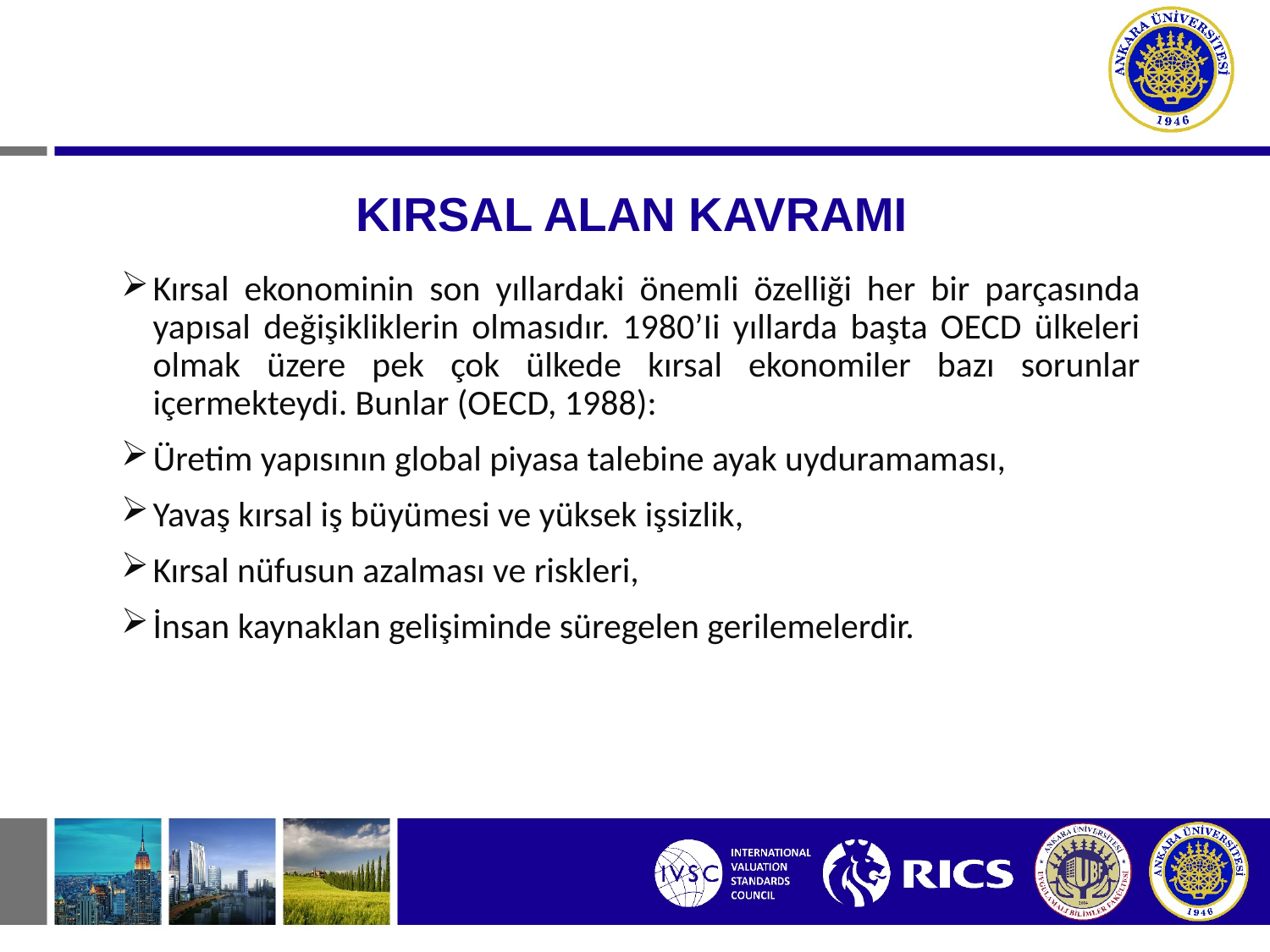

# KIRSAL ALAN KAVRAMI
Kırsal ekonominin son yıllardaki önemli özelliği her bir parçasında yapısal değişikliklerin olmasıdır. 1980’Ii yıllarda başta OECD ülkeleri olmak üzere pek çok ülkede kırsal ekonomiler bazı sorunlar içermekteydi. Bunlar (OECD, 1988):
Üretim yapısının global piyasa talebine ayak uyduramaması,
Yavaş kırsal iş büyümesi ve yüksek işsizlik,
Kırsal nüfusun azalması ve riskleri,
İnsan kaynaklan gelişiminde süregelen gerilemelerdir.